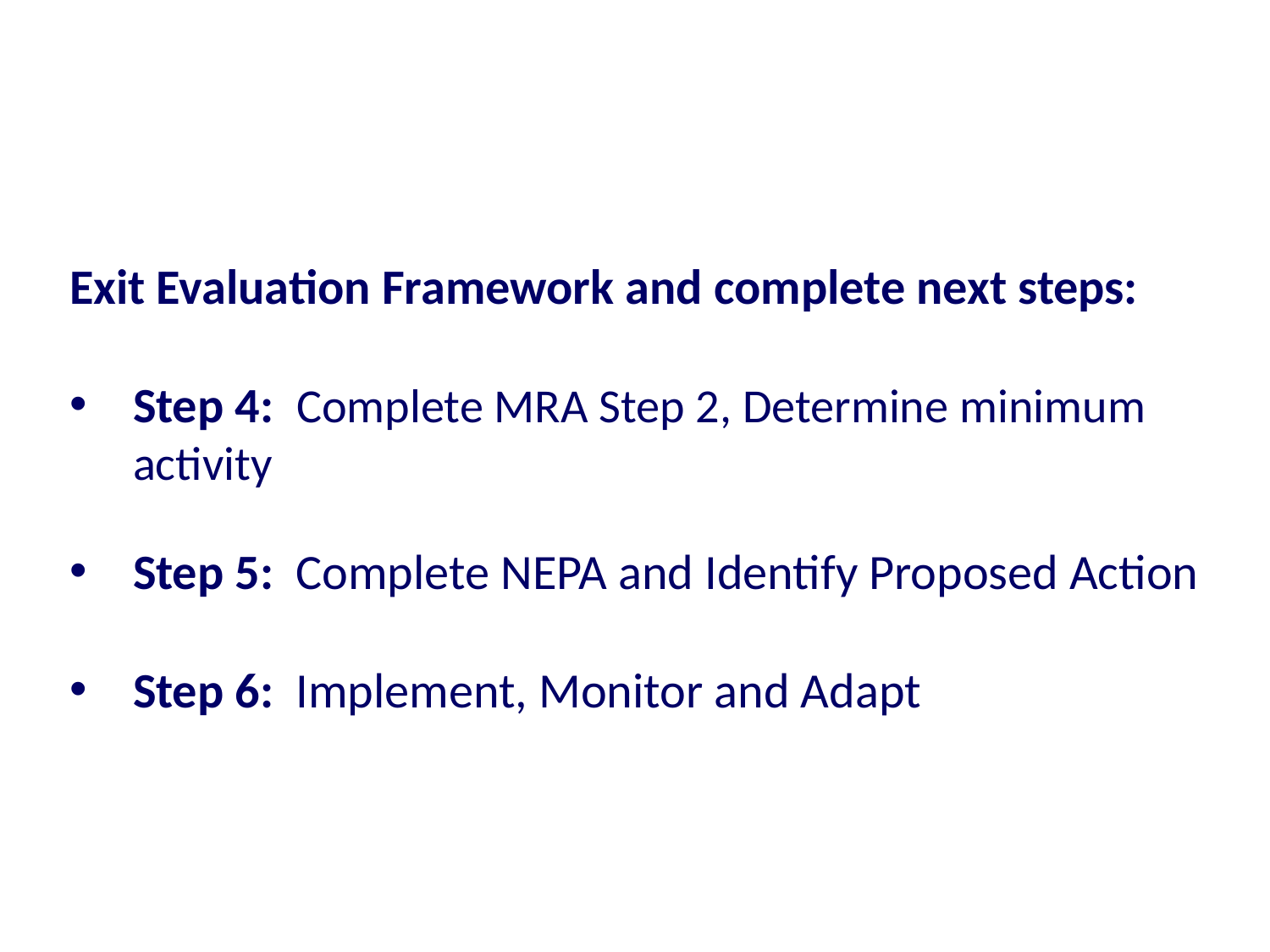

Exit Evaluation Framework and complete next steps:

Step 4:  Complete MRA Step 2, Determine minimum activity

Step 5:  Complete NEPA and Identify Proposed Action

Step 6:  Implement, Monitor and Adapt